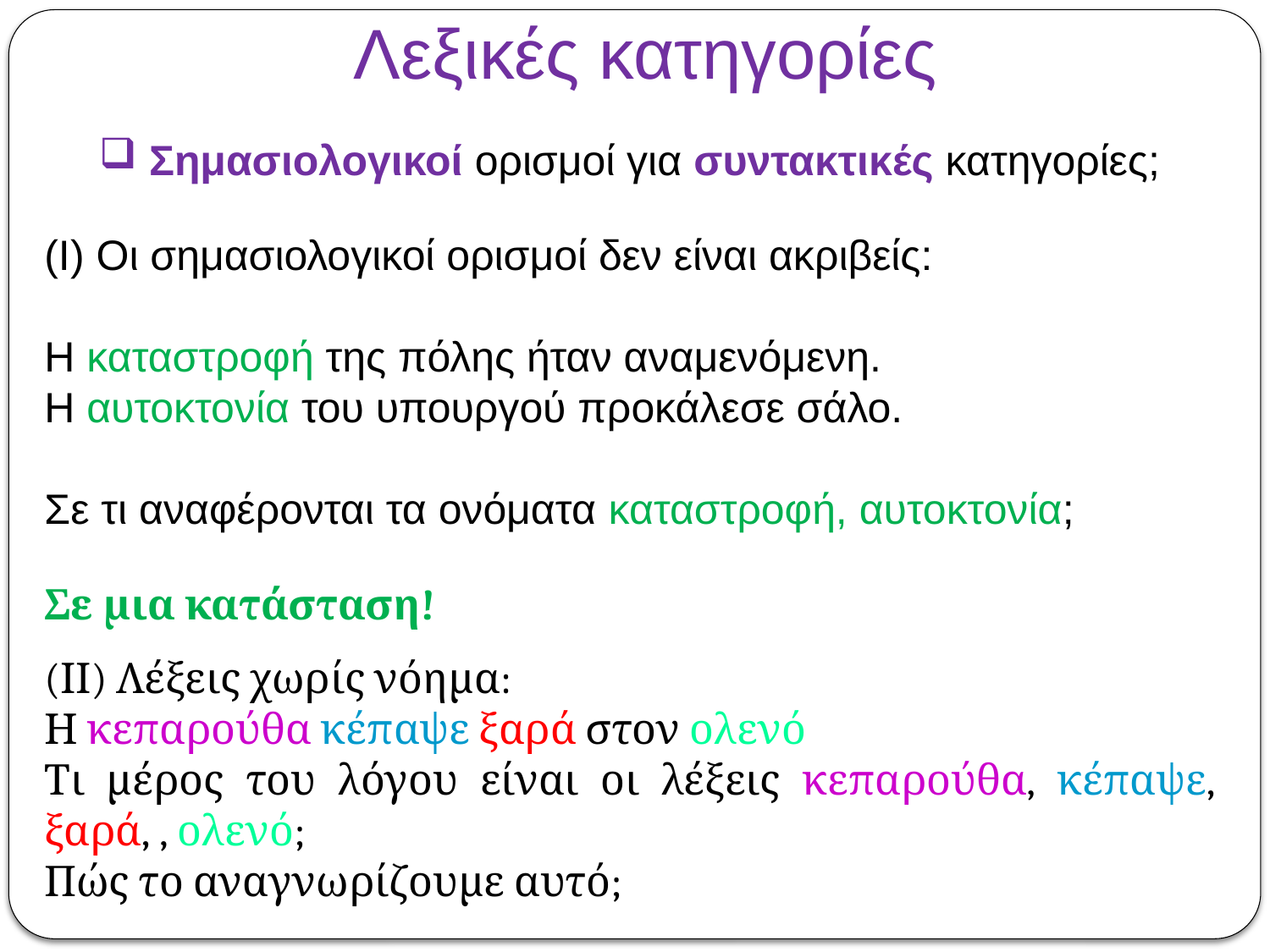

# Λεξικές κατηγορίες
 Σημασιολογικοί ορισμοί για συντακτικές κατηγορίες;
(Ι) Οι σημασιολογικοί ορισμοί δεν είναι ακριβείς:

Η καταστροφή της πόλης ήταν αναμενόμενη.
Η αυτοκτονία του υπουργού προκάλεσε σάλο.

Σε τι αναφέρονται τα ονόματα καταστροφή, αυτοκτονία;
Σε μια κατάσταση!
(ΙΙ) Λέξεις χωρίς νόημα:
Η κεπαρούθα κέπαψε ξαρά στον ολενό
Τι μέρος του λόγου είναι οι λέξεις κεπαρούθα, κέπαψε, ξαρά, , ολενό;
Πώς το αναγνωρίζουμε αυτό;